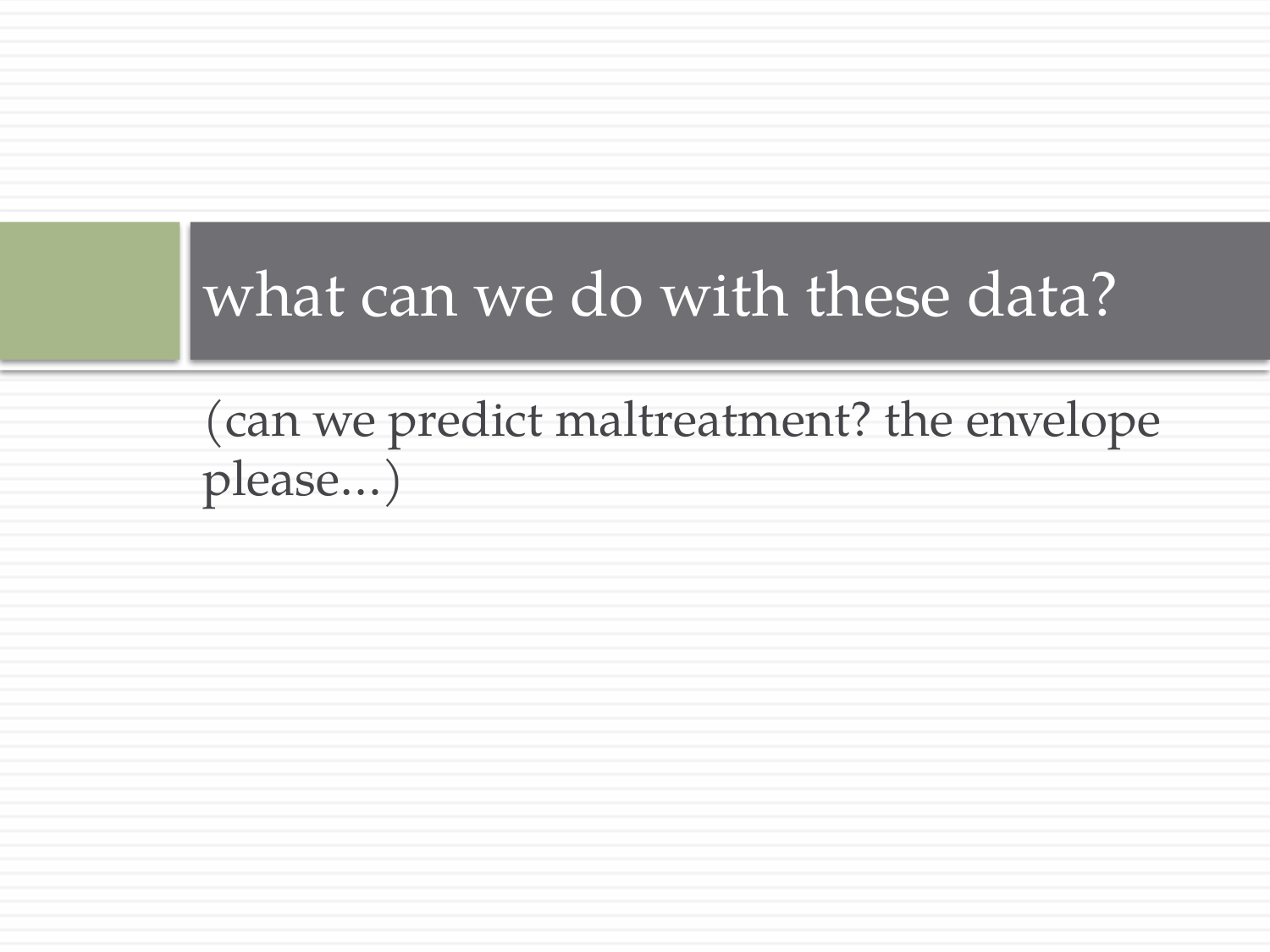

# what can we do with these data?
(can we predict maltreatment? the envelope please…)